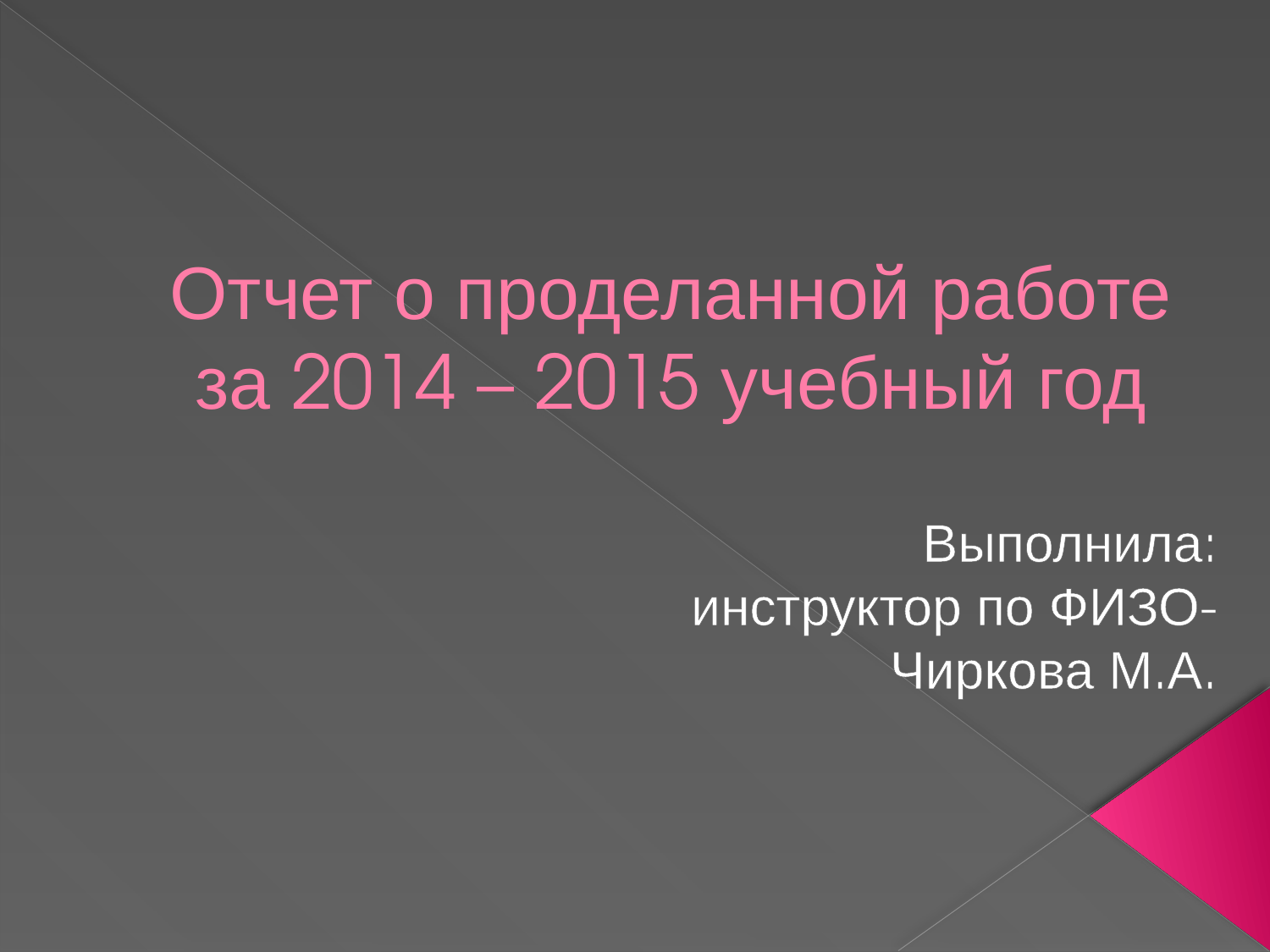

# Отчет о проделанной работе за 2014 – 2015 учебный год

Выполнила:
инструктор по ФИЗО-
Чиркова М.А.